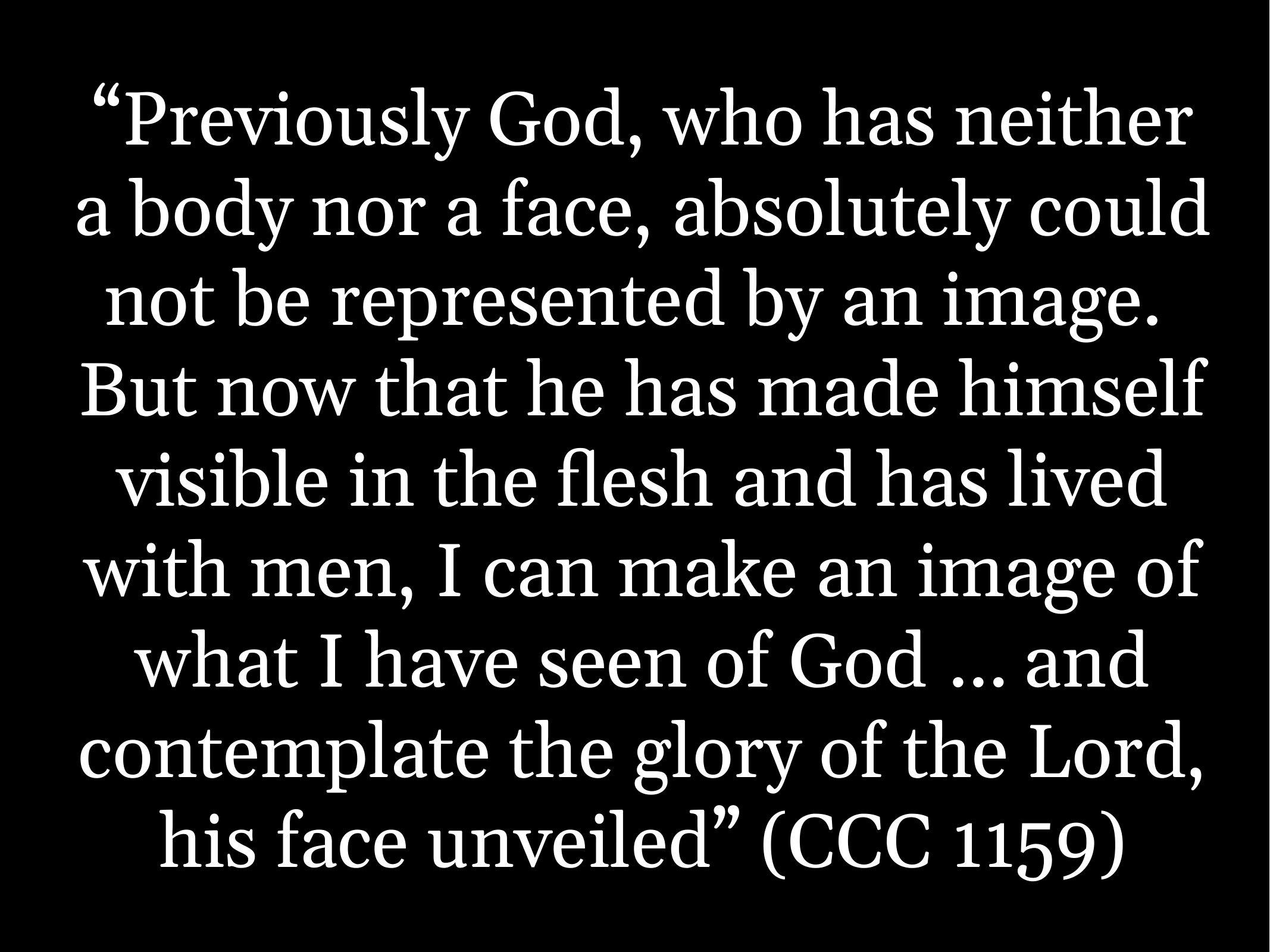

# “Previously God, who has neither a body nor a face, absolutely could not be represented by an image.  But now that he has made himself visible in the flesh and has lived with men, I can make an image of what I have seen of God … and contemplate the glory of the Lord, his face unveiled” (CCC 1159)